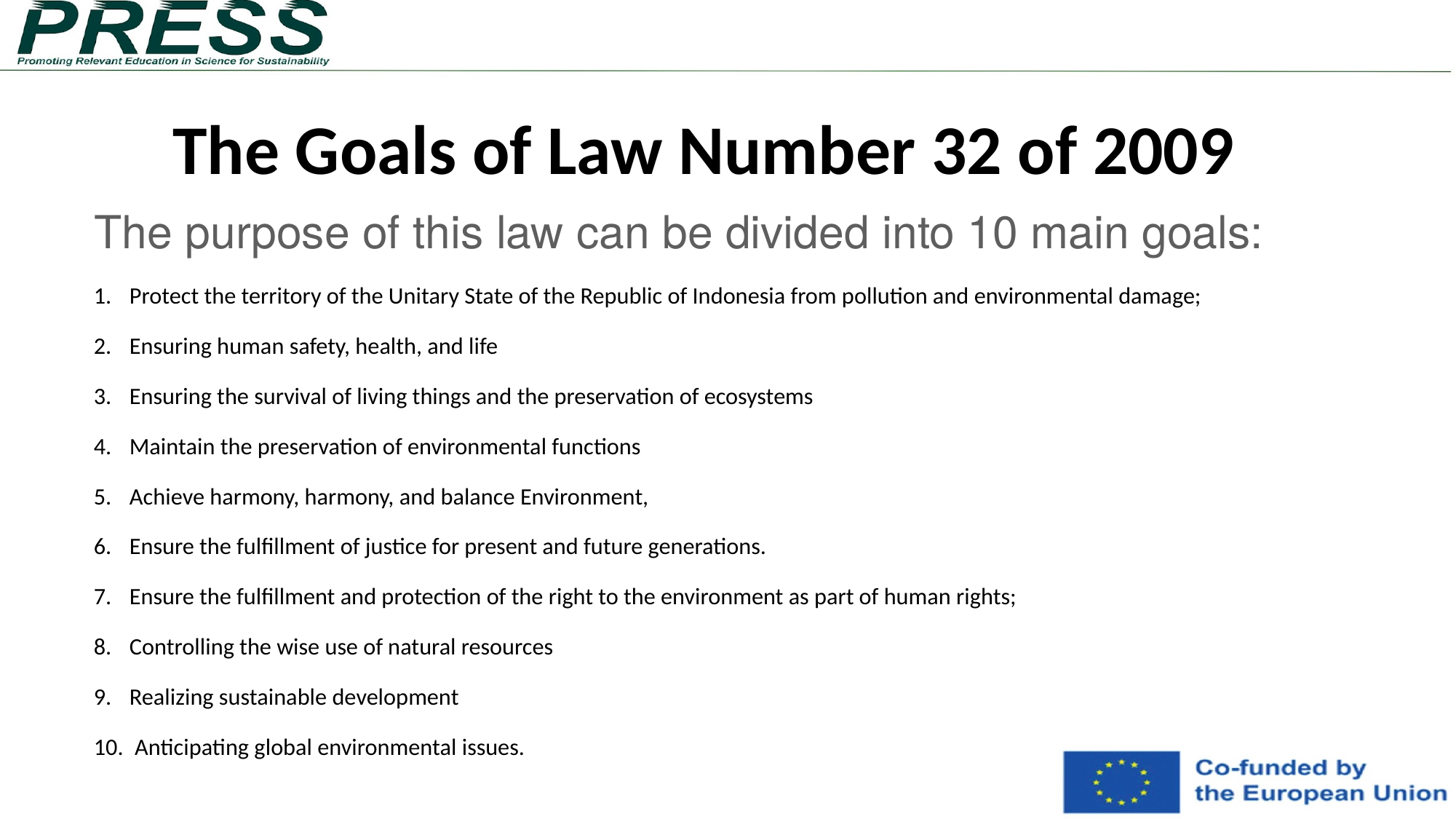

# The Goals of Law Number 32 of 2009
The purpose of this law can be divided into 10 main goals:
Protect the territory of the Unitary State of the Republic of Indonesia from pollution and environmental damage;
Ensuring human safety, health, and life
Ensuring the survival of living things and the preservation of ecosystems
Maintain the preservation of environmental functions
Achieve harmony, harmony, and balance Environment,
Ensure the fulfillment of justice for present and future generations.
Ensure the fulfillment and protection of the right to the environment as part of human rights;
Controlling the wise use of natural resources
Realizing sustainable development
 Anticipating global environmental issues.